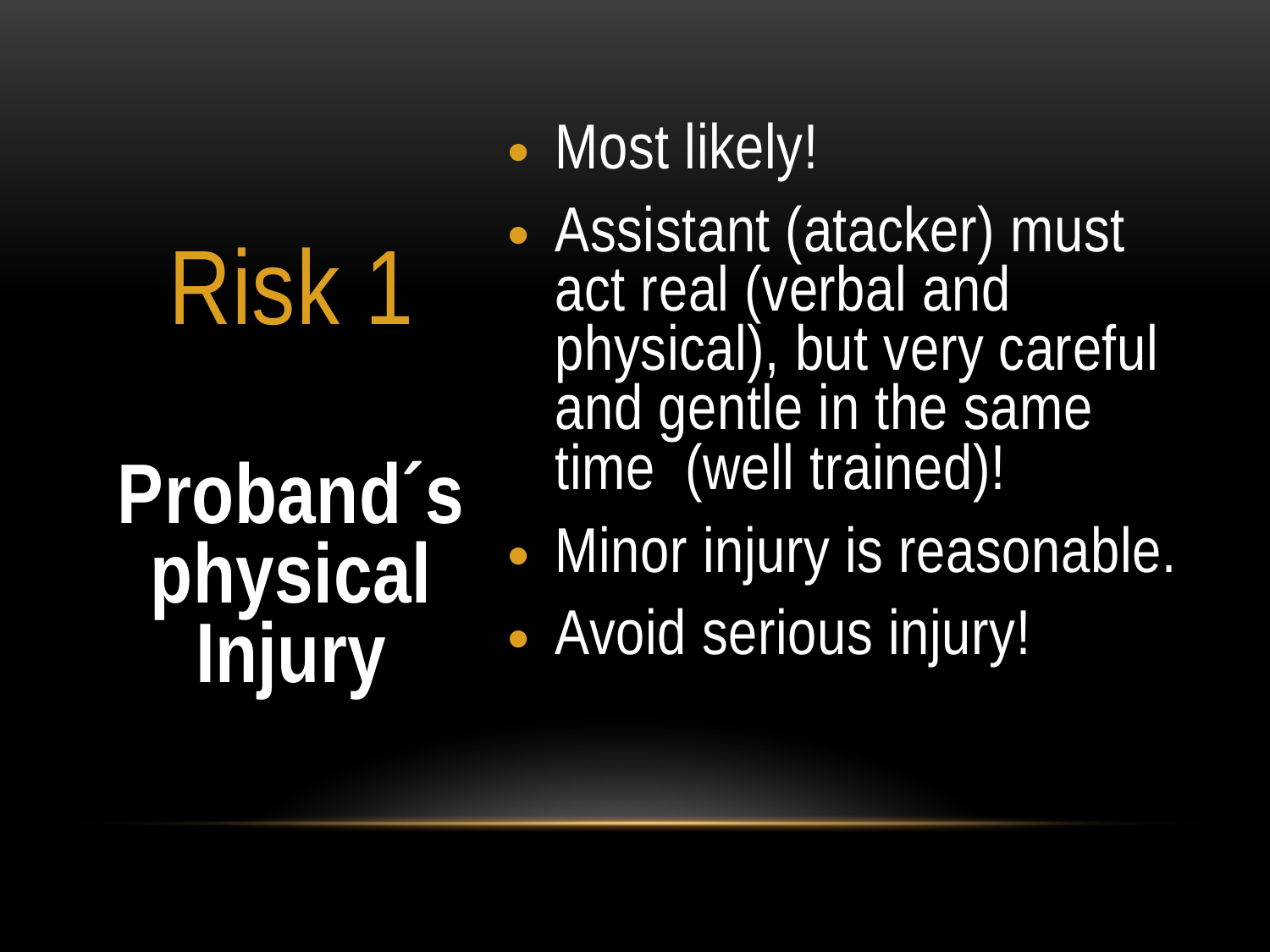

Most likely!
Assistant (atacker) must act real (verbal and physical), but very careful and gentle in the same time  (well trained)!
Minor injury is reasonable.
Avoid serious injury!

# Risk 1

Proband´s physical Injury